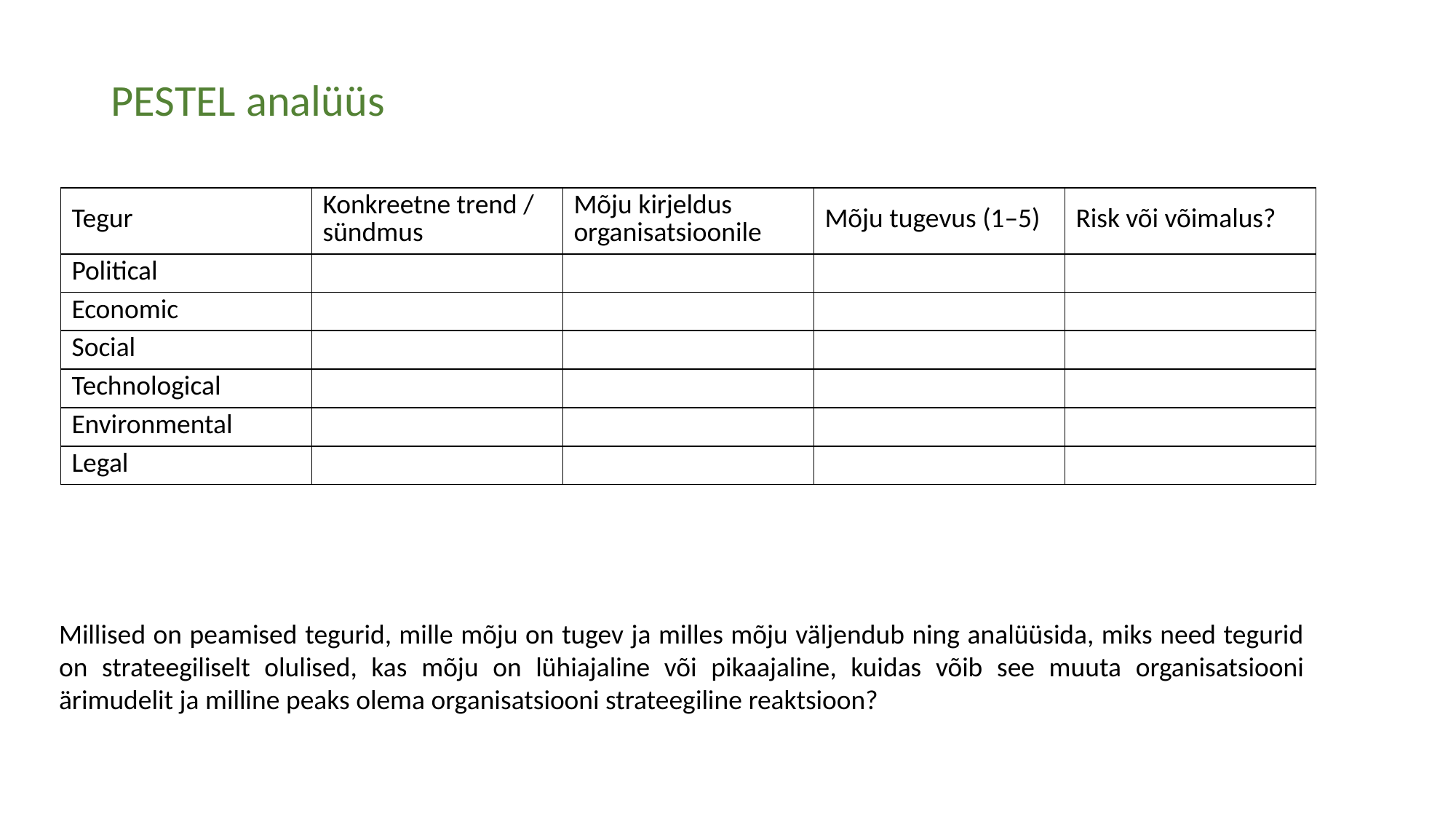

# PESTEL analüüs
| Tegur | Konkreetne trend / sündmus | Mõju kirjeldus organisatsioonile | Mõju tugevus (1–5) | Risk või võimalus? |
| --- | --- | --- | --- | --- |
| Political |  |  |  |  |
| Economic |  |  |  |  |
| Social |  |  |  |  |
| Technological |  |  |  |  |
| Environmental |  |  |  |  |
| Legal |  |  |  |  |
Millised on peamised tegurid, mille mõju on tugev ja milles mõju väljendub ning analüüsida, miks need tegurid on strateegiliselt olulised, kas mõju on lühiajaline või pikaajaline, kuidas võib see muuta organisatsiooni ärimudelit ja milline peaks olema organisatsiooni strateegiline reaktsioon?